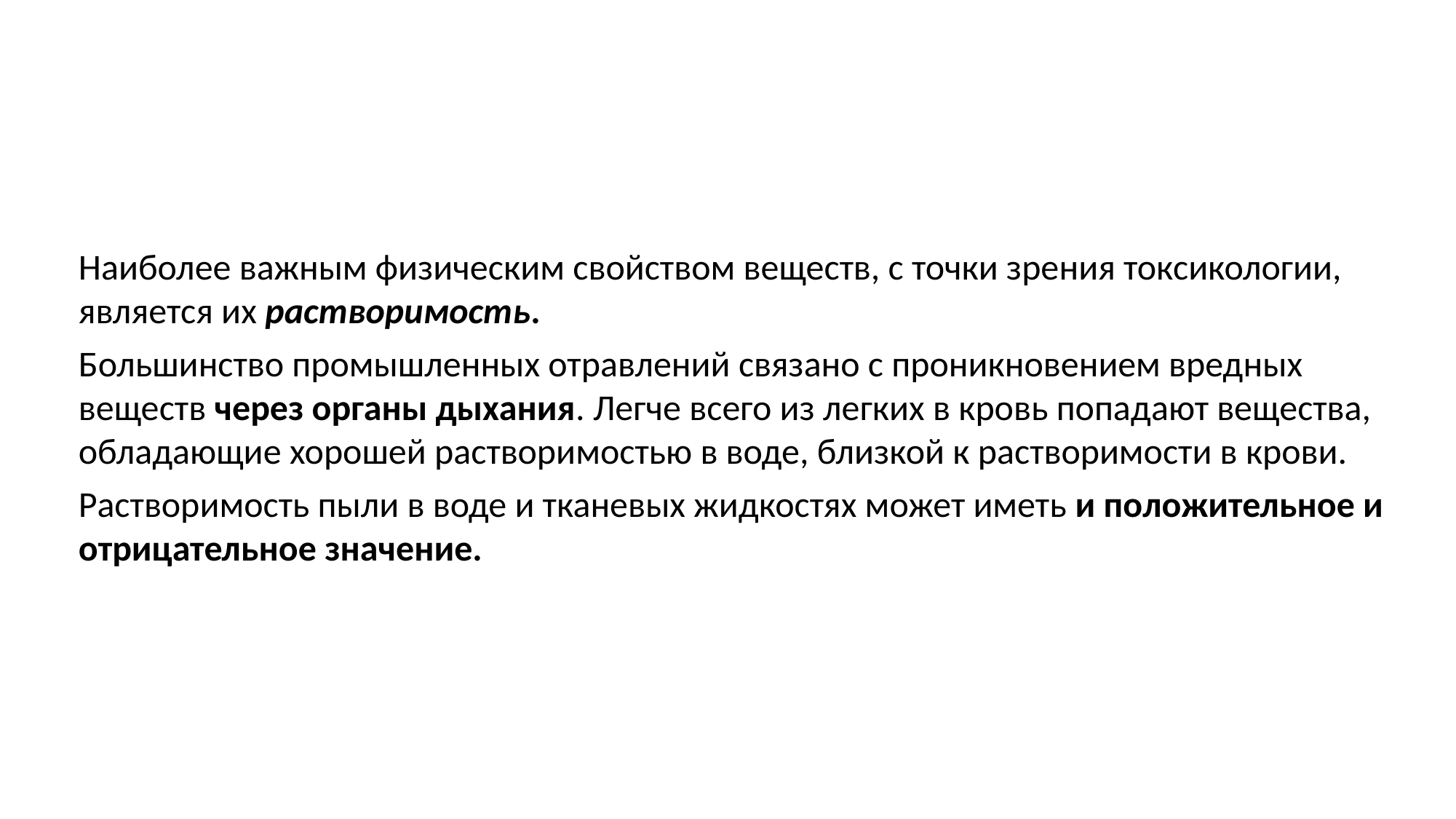

Наиболее важным физическим свойством веществ, с точки зрения токсикологии, является их растворимость.
Большинство промышленных отравлений связано с проникновением вредных веществ через органы дыхания. Легче всего из легких в кровь попадают вещества, обладающие хорошей растворимостью в воде, близкой к растворимости в крови.
Растворимость пыли в воде и тканевых жидкостях может иметь и положительное и отрицательное значение.